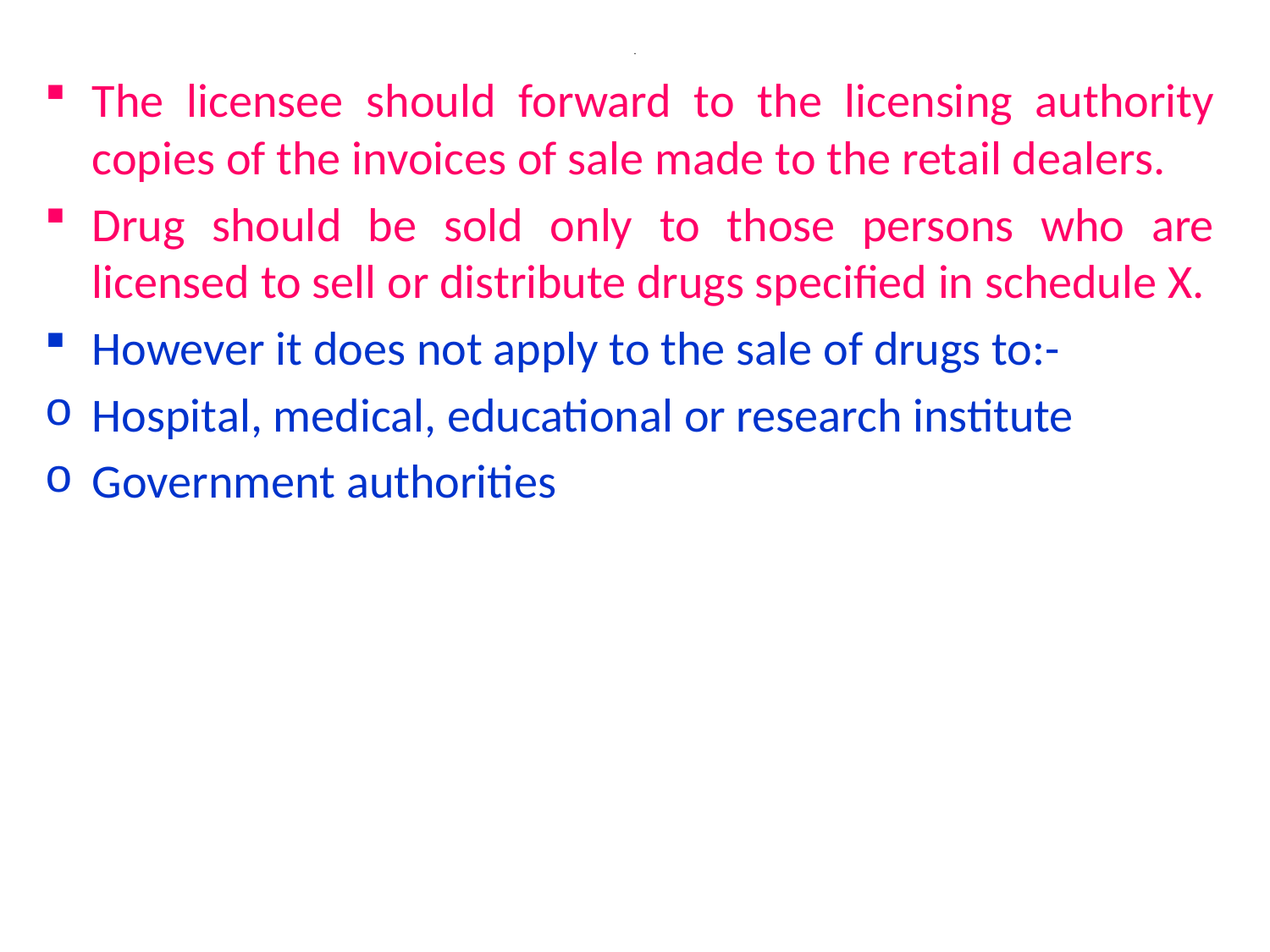

# .
The licensee should forward to the licensing authority copies of the invoices of sale made to the retail dealers.
Drug should be sold only to those persons who are licensed to sell or distribute drugs specified in schedule X.
However it does not apply to the sale of drugs to:-
Hospital, medical, educational or research institute
Government authorities